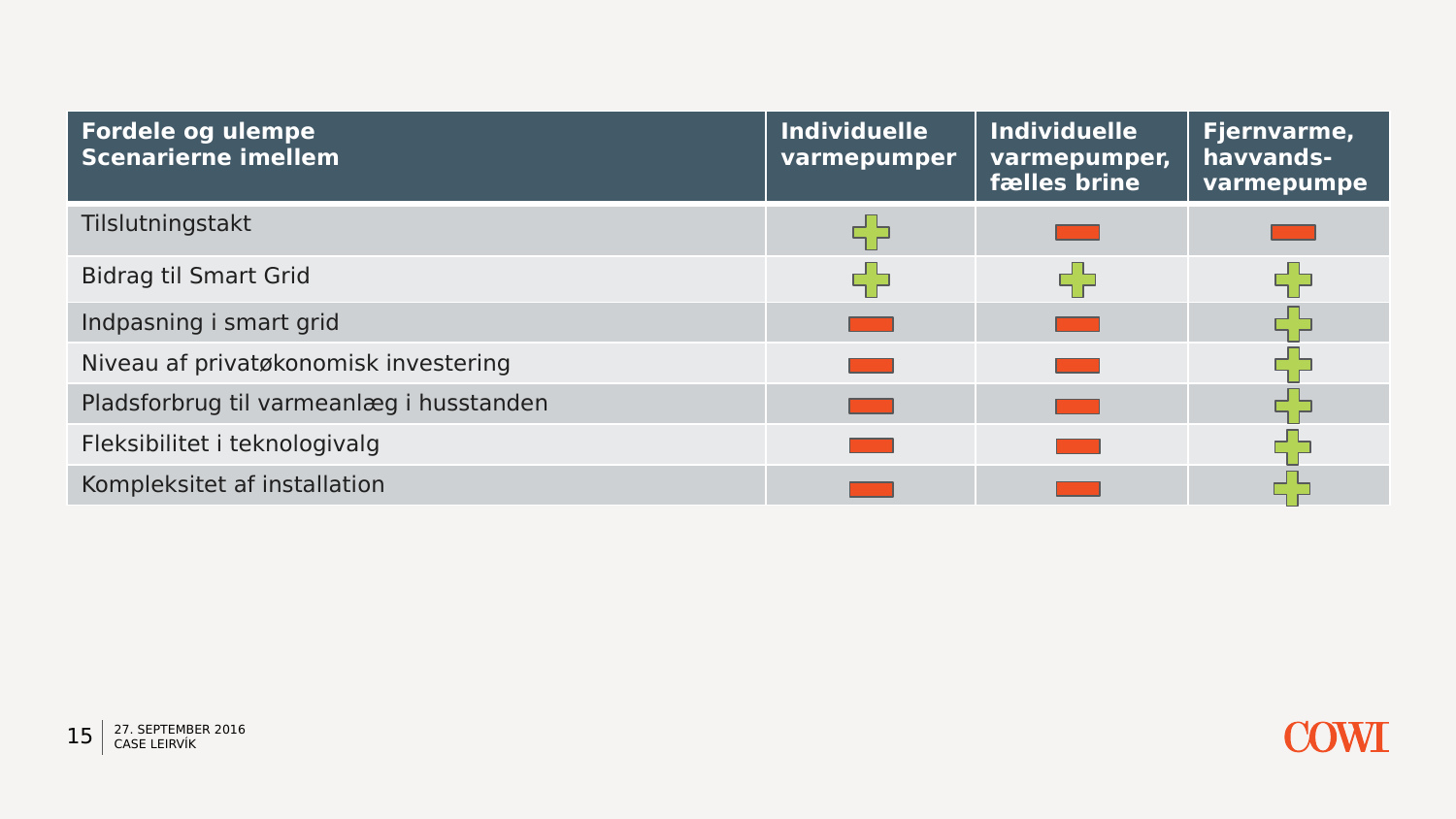

#
| Fordele og ulempe Scenarierne imellem | Individuelle varmepumper | Individuelle varmepumper, fælles brine | Fjernvarme, havvands-varmepumpe |
| --- | --- | --- | --- |
| Tilslutningstakt |  |  |  |
| Bidrag til Smart Grid |  |  |  |
| Indpasning i smart grid |  |  |  |
| Niveau af privatøkonomisk investering |  |  |  |
| Pladsforbrug til varmeanlæg i husstanden |  |  |  |
| Fleksibilitet i teknologivalg |  |  |  |
| Kompleksitet af installation |  |  |  |

15
27. september 2016
Case Leirvík